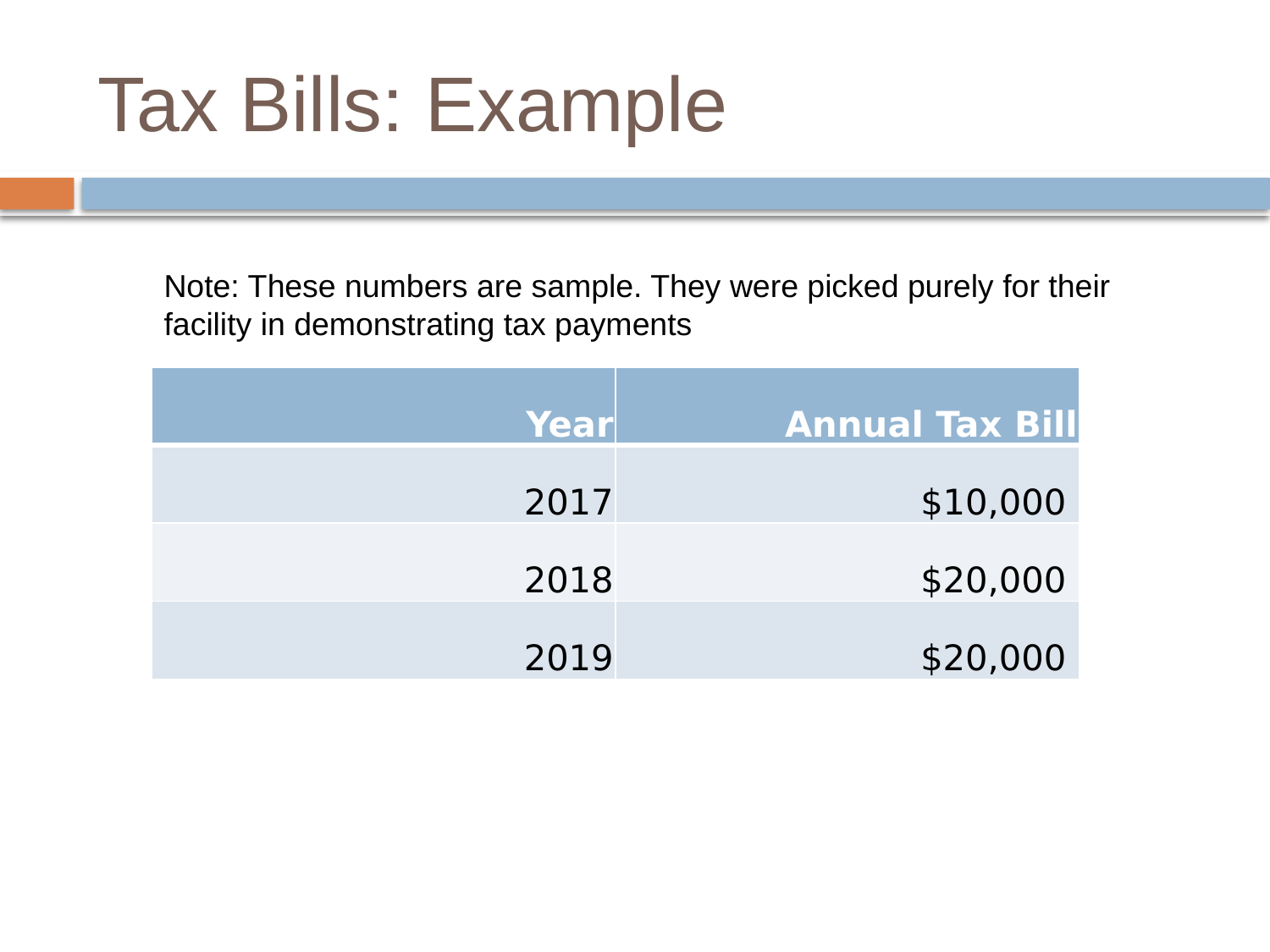

# Tax Bills: Example
Note: These numbers are sample. They were picked purely for their facility in demonstrating tax payments
| Year | Annual Tax Bill |
| --- | --- |
| 2017 | $10,000 |
| 2018 | $20,000 |
| 2019 | $20,000 |